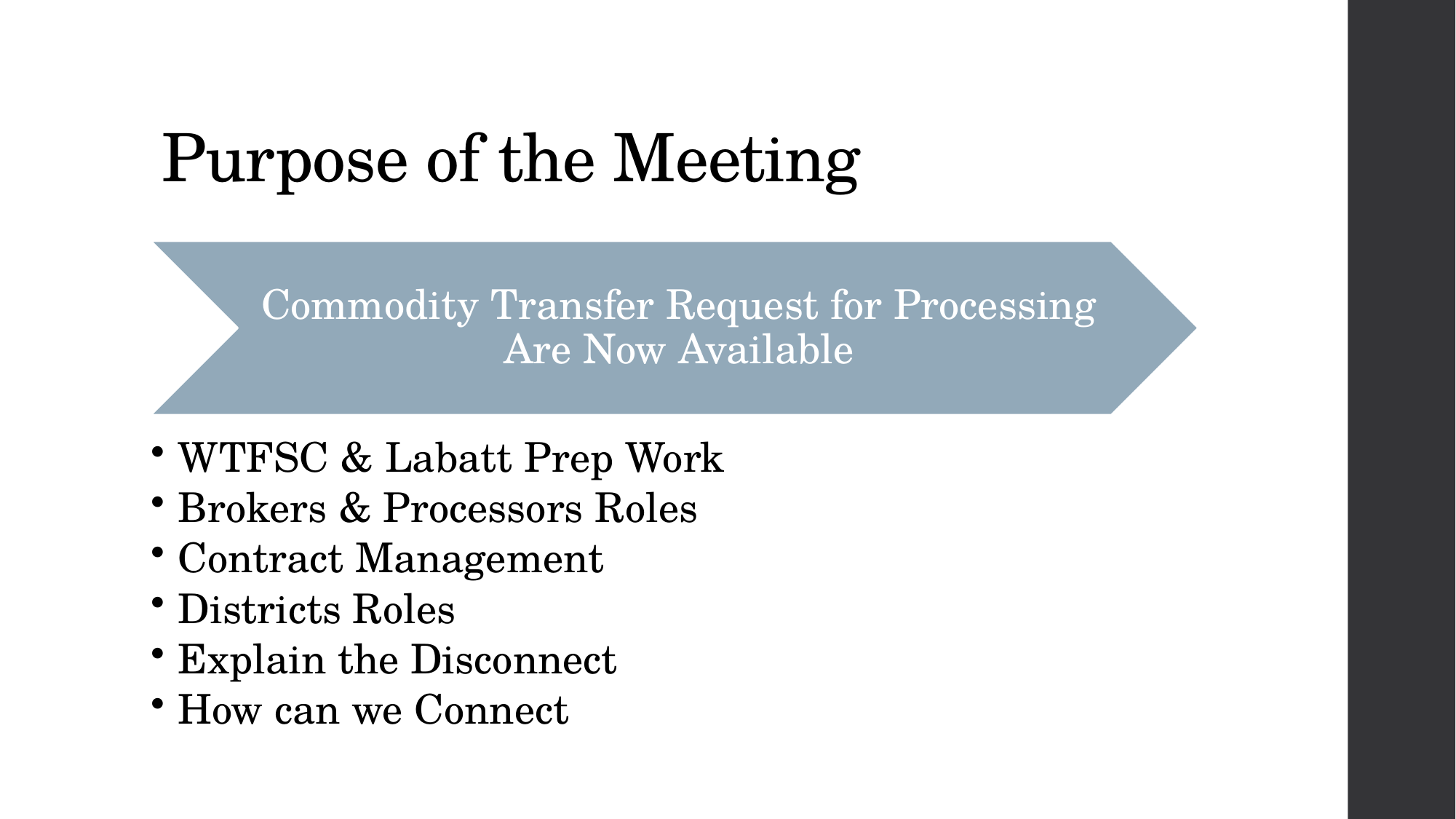

# Purpose of the Meeting
Commodity Transfer Request for Processing Are Now Available
WTFSC & Labatt Prep Work
Brokers & Processors Roles
Contract Management
Districts Roles
Explain the Disconnect
How can we Connect